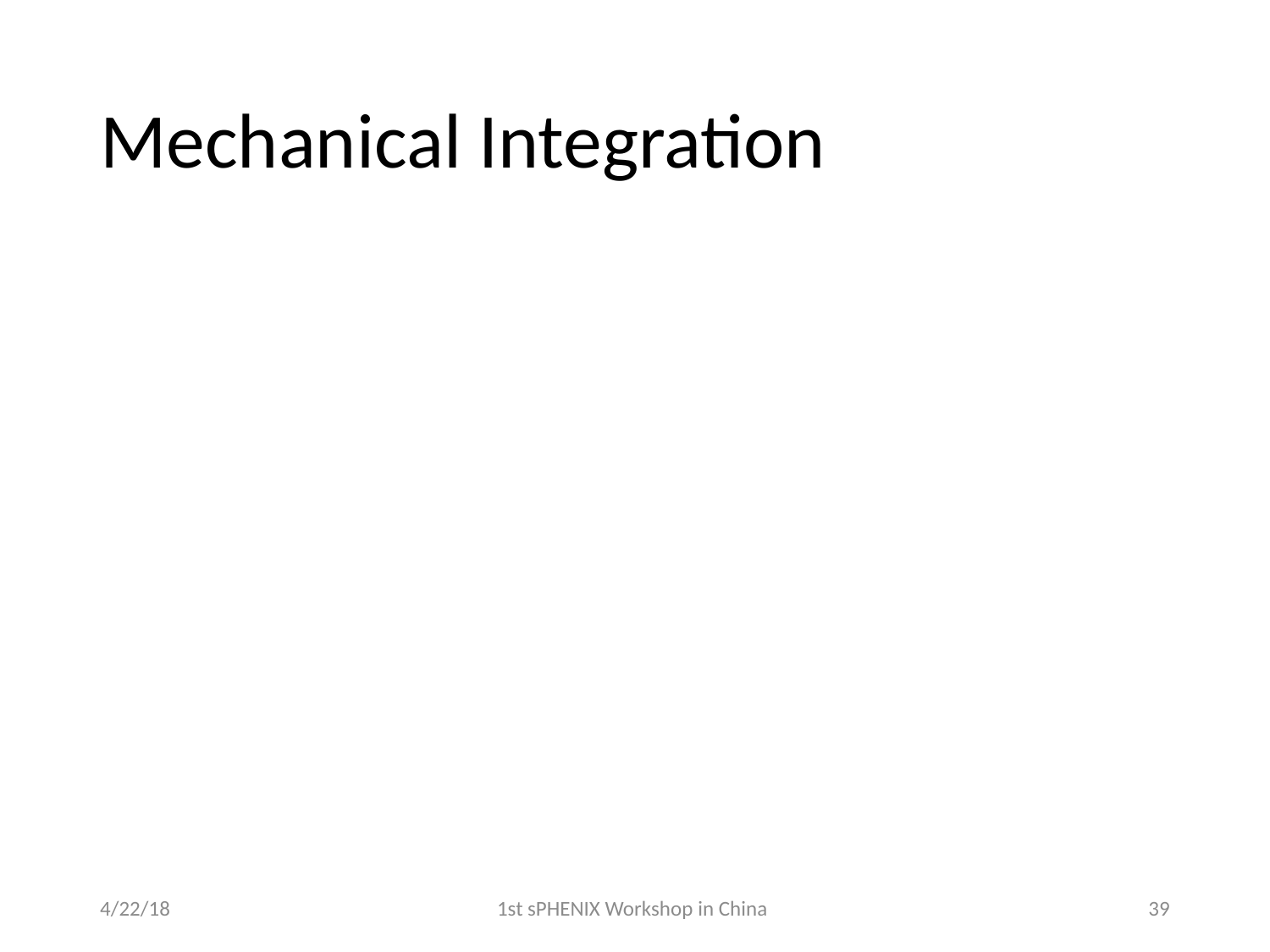

# Mechanical Integration
4/22/18
1st sPHENIX Workshop in China
39